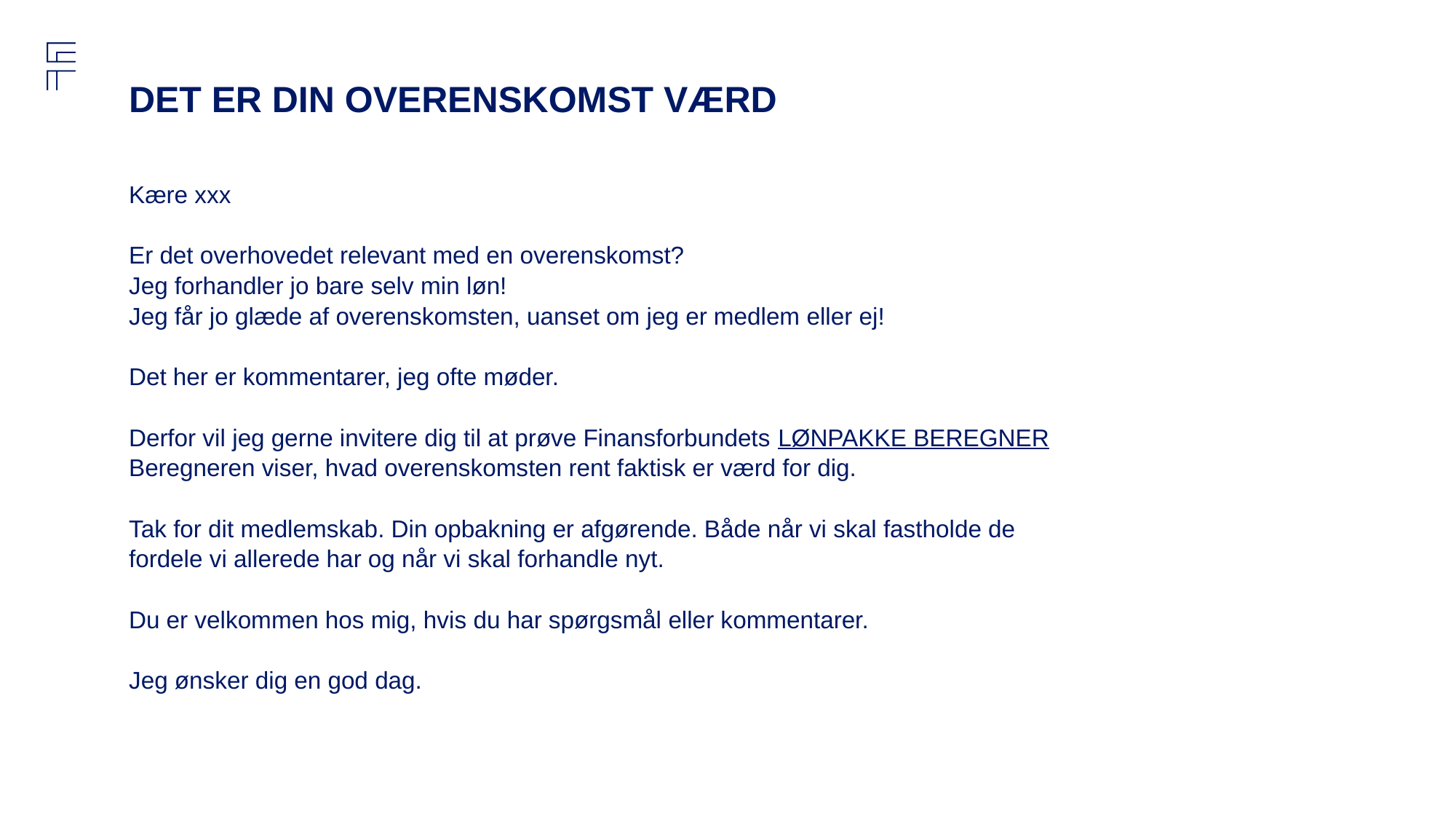

# DET ER DIN OVERENSKOMST VÆRD
Kære xxx

Er det overhovedet relevant med en overenskomst?
Jeg forhandler jo bare selv min løn!
Jeg får jo glæde af overenskomsten, uanset om jeg er medlem eller ej!

Det her er kommentarer, jeg ofte møder.

Derfor vil jeg gerne invitere dig til at prøve Finansforbundets LØNPAKKE BEREGNER Beregneren viser, hvad overenskomsten rent faktisk er værd for dig.

Tak for dit medlemskab. Din opbakning er afgørende. Både når vi skal fastholde de fordele vi allerede har og når vi skal forhandle nyt.

Du er velkommen hos mig, hvis du har spørgsmål eller kommentarer.

Jeg ønsker dig en god dag.